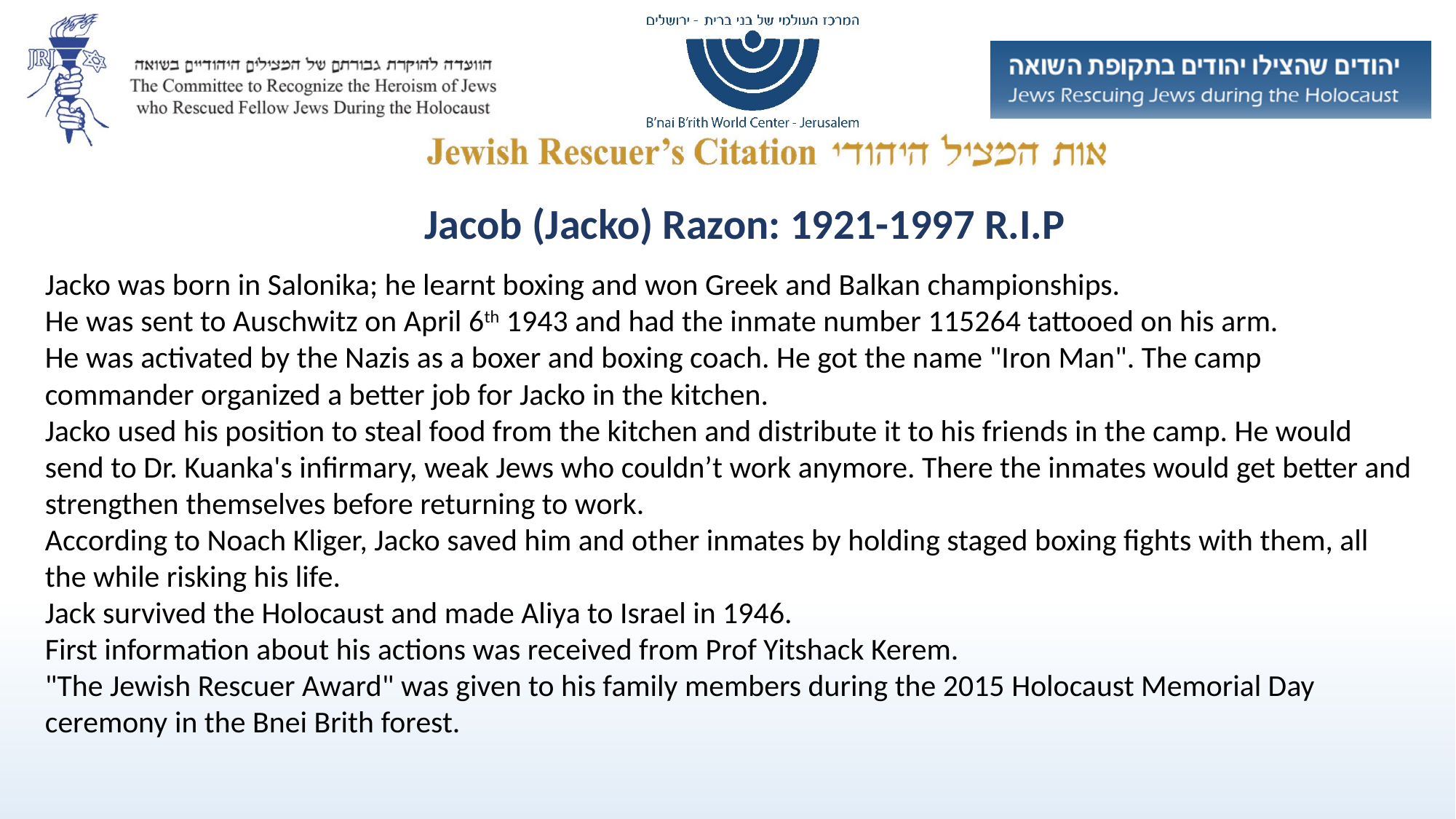

Jacob (Jacko) Razon: 1921-1997 R.I.P
Jacko was born in Salonika; he learnt boxing and won Greek and Balkan championships.
He was sent to Auschwitz on April 6th 1943 and had the inmate number 115264 tattooed on his arm.
He was activated by the Nazis as a boxer and boxing coach. He got the name "Iron Man". The camp commander organized a better job for Jacko in the kitchen.
Jacko used his position to steal food from the kitchen and distribute it to his friends in the camp. He would send to Dr. Kuanka's infirmary, weak Jews who couldn’t work anymore. There the inmates would get better and strengthen themselves before returning to work.
According to Noach Kliger, Jacko saved him and other inmates by holding staged boxing fights with them, all the while risking his life.
Jack survived the Holocaust and made Aliya to Israel in 1946.
First information about his actions was received from Prof Yitshack Kerem.
"The Jewish Rescuer Award" was given to his family members during the 2015 Holocaust Memorial Day ceremony in the Bnei Brith forest.